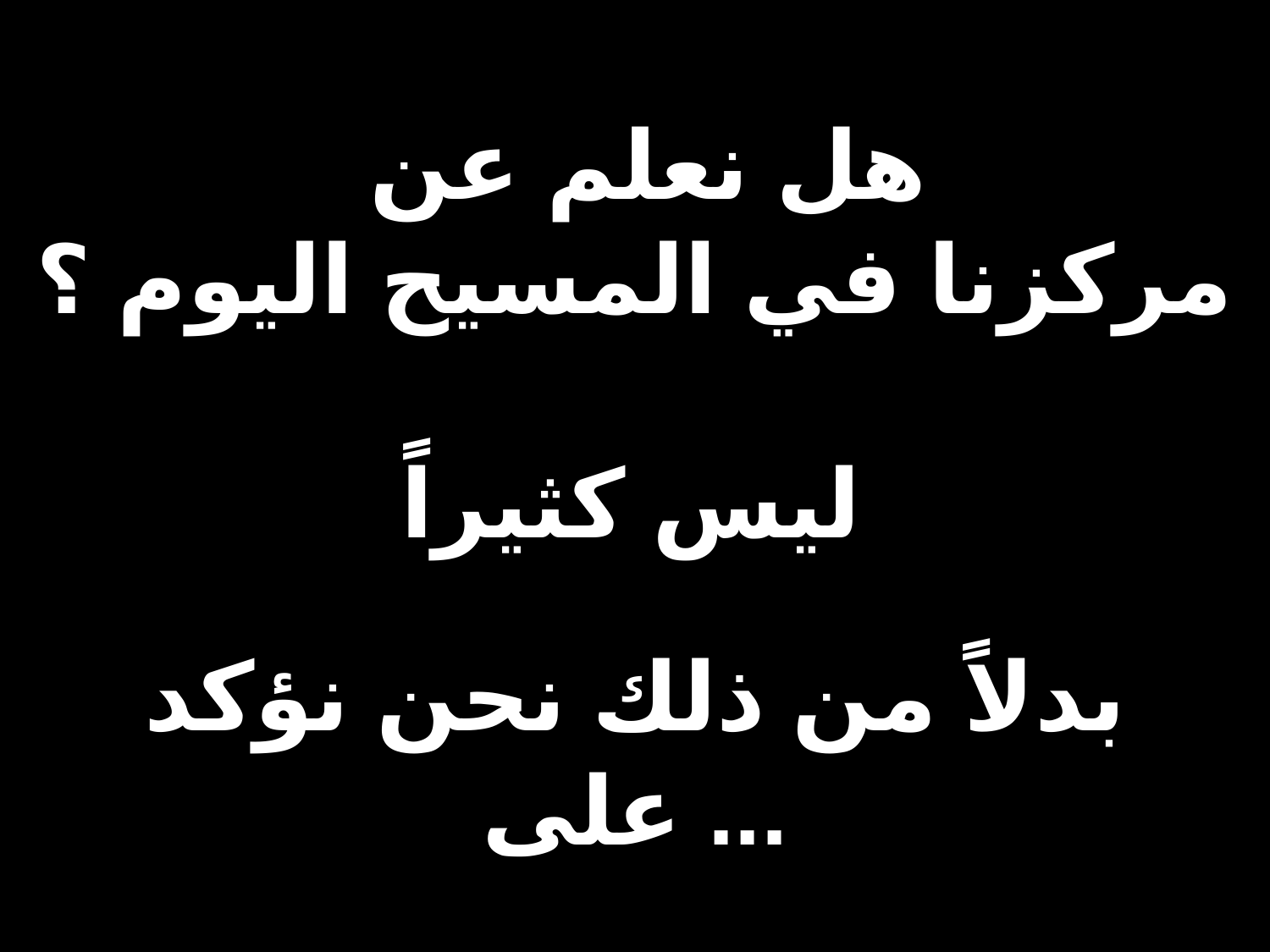

# هل نعلم عن مركزنا في المسيح اليوم ؟
ليس كثيراً
بدلاً من ذلك نحن نؤكد على ...